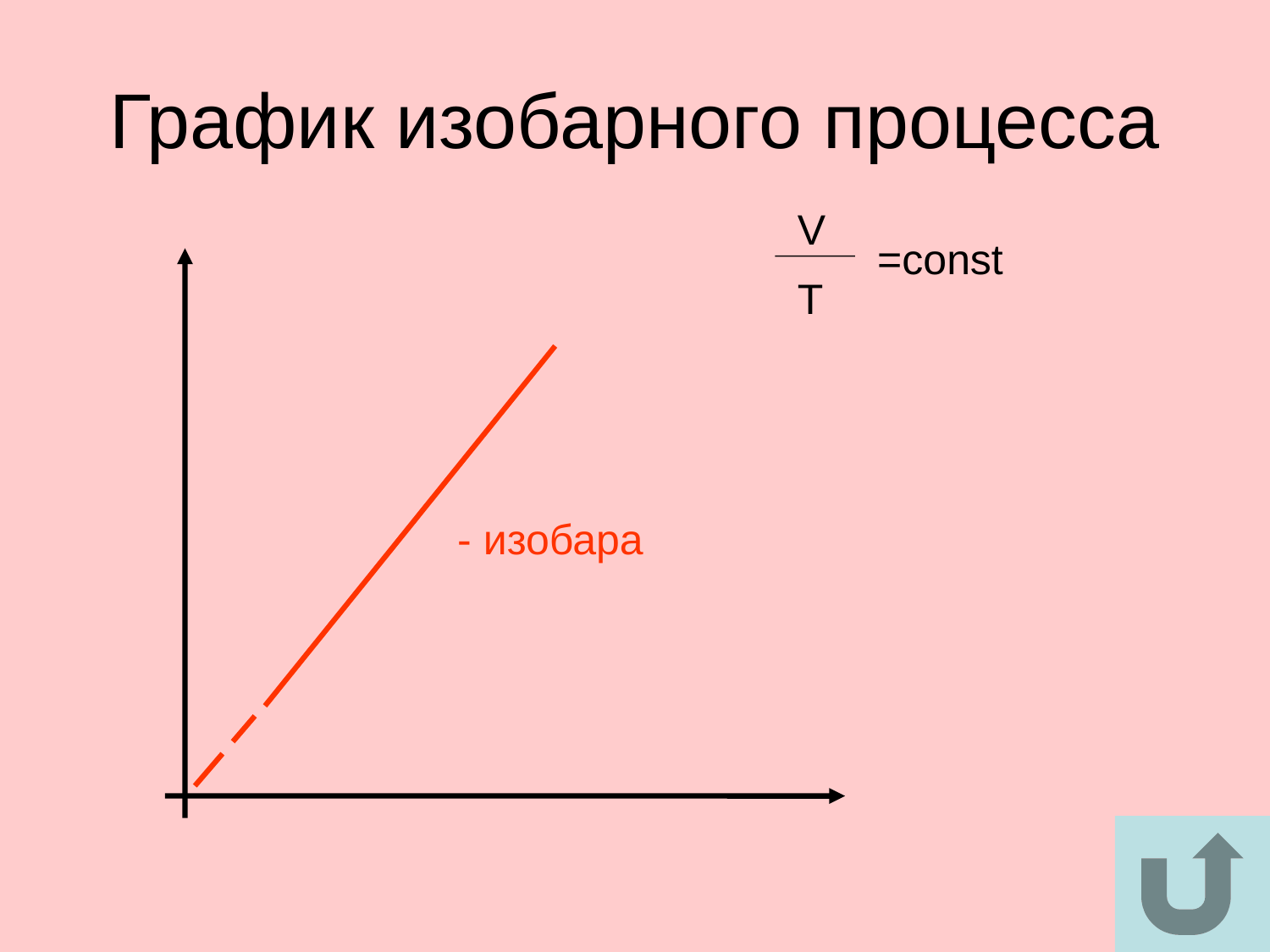

# График изобарного процесса
V
=const

T

- изобара